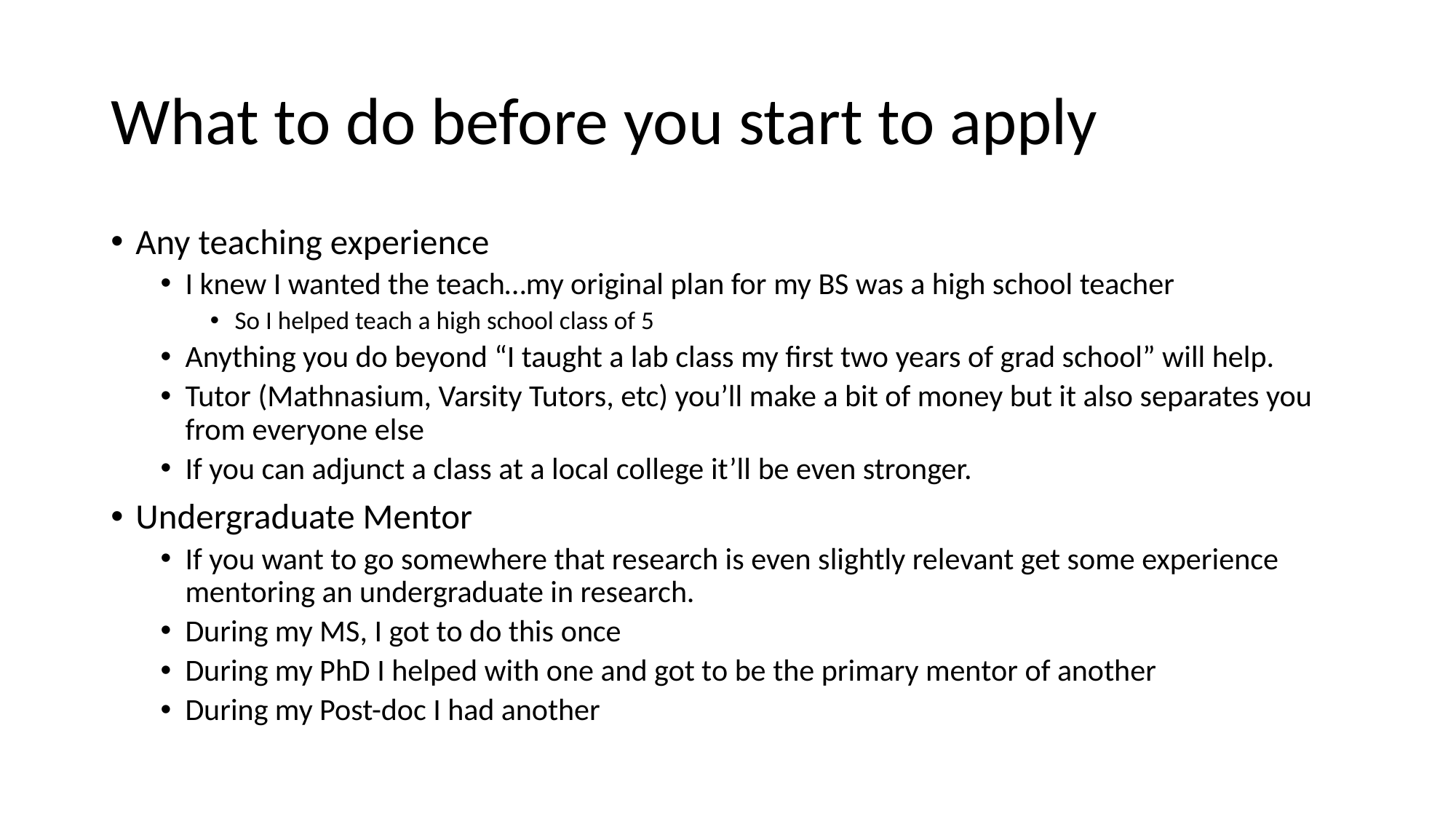

# What to do before you start to apply
Any teaching experience
I knew I wanted the teach…my original plan for my BS was a high school teacher
So I helped teach a high school class of 5
Anything you do beyond “I taught a lab class my first two years of grad school” will help.
Tutor (Mathnasium, Varsity Tutors, etc) you’ll make a bit of money but it also separates you from everyone else
If you can adjunct a class at a local college it’ll be even stronger.
Undergraduate Mentor
If you want to go somewhere that research is even slightly relevant get some experience mentoring an undergraduate in research.
During my MS, I got to do this once
During my PhD I helped with one and got to be the primary mentor of another
During my Post-doc I had another